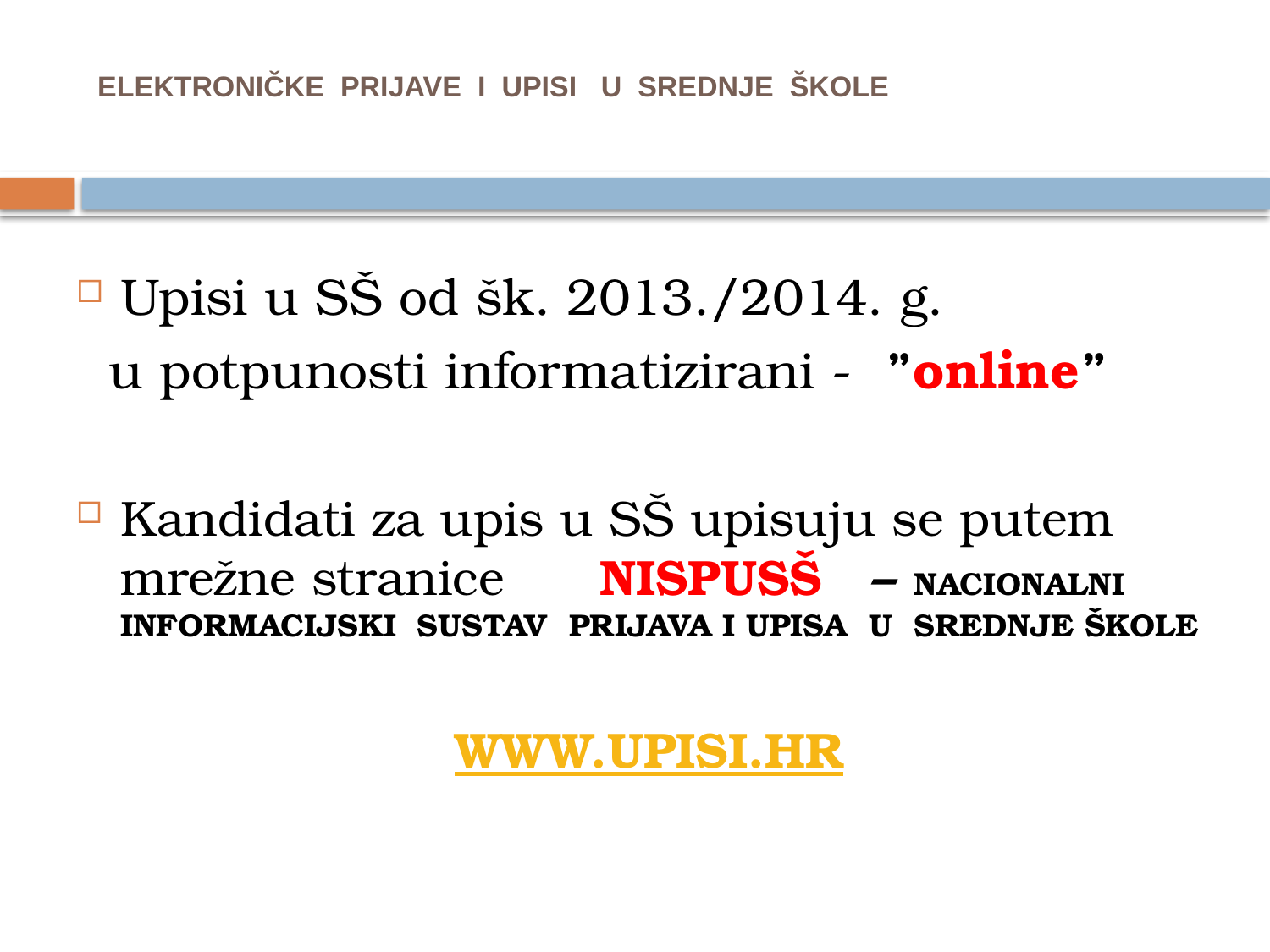

# ELEKTRONIČKE  PRIJAVE  I  UPISI   U  SREDNJE  ŠKOLE
Upisi u SŠ od šk. 2013./2014. g.
  u potpunosti informatizirani -  ”online”

Kandidati za upis u SŠ upisuju se putem mrežne stranice      NISPUSŠ   – NACIONALNI  INFORMACIJSKI  SUSTAV  PRIJAVA I UPISA  U  SREDNJE ŠKOLE

WWW.UPISI.HR